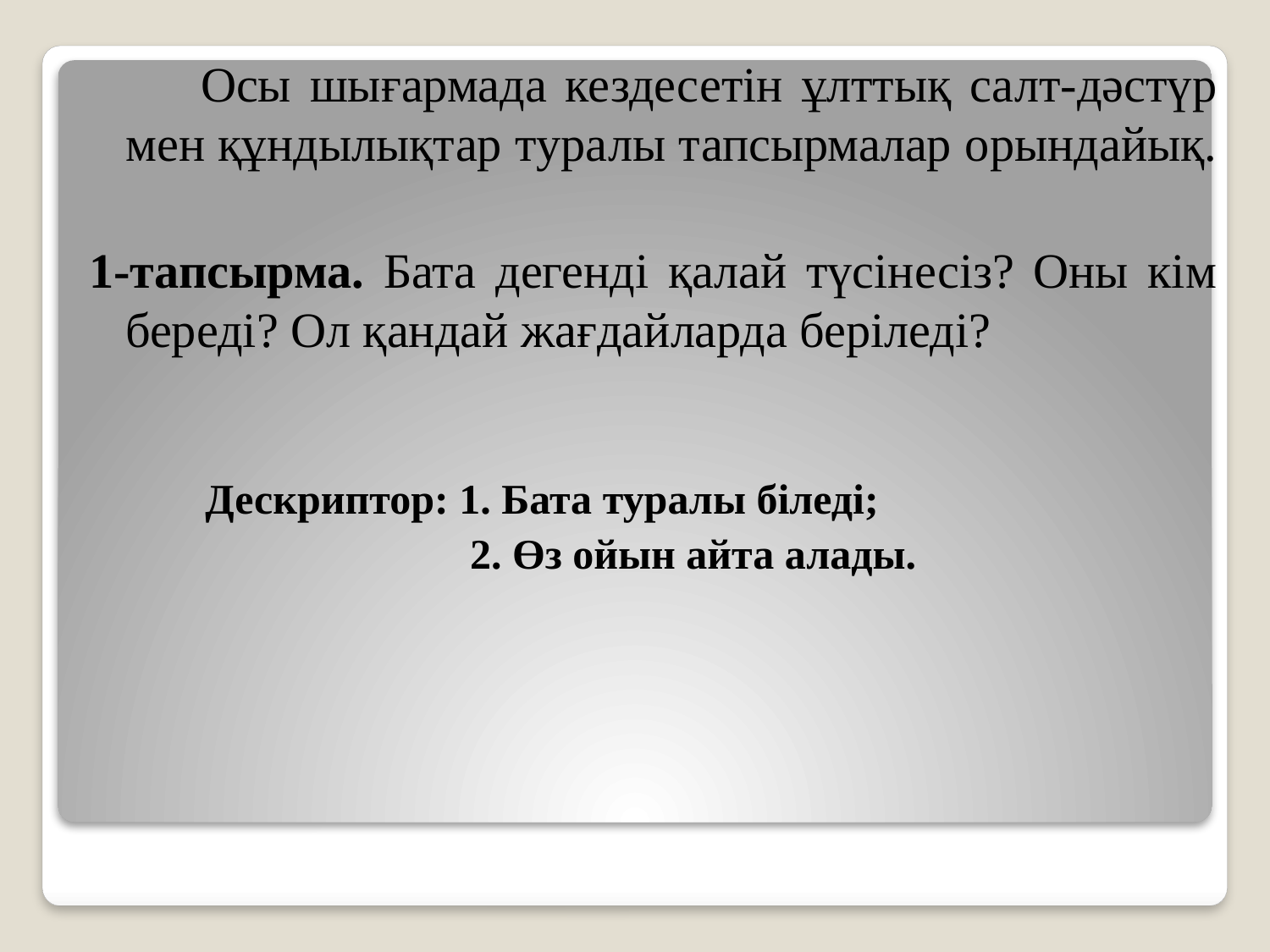

Осы шығармада кездесетін ұлттық салт-дәстүр мен құндылықтар туралы тапсырмалар орындайық.

1-тапсырма. Бата дегенді қалай түсінесіз? Оны кім береді? Ол қандай жағдайларда беріледі?

           Дескриптор: 1. Бата туралы біледі;
                                    2. Өз ойын айта алады.